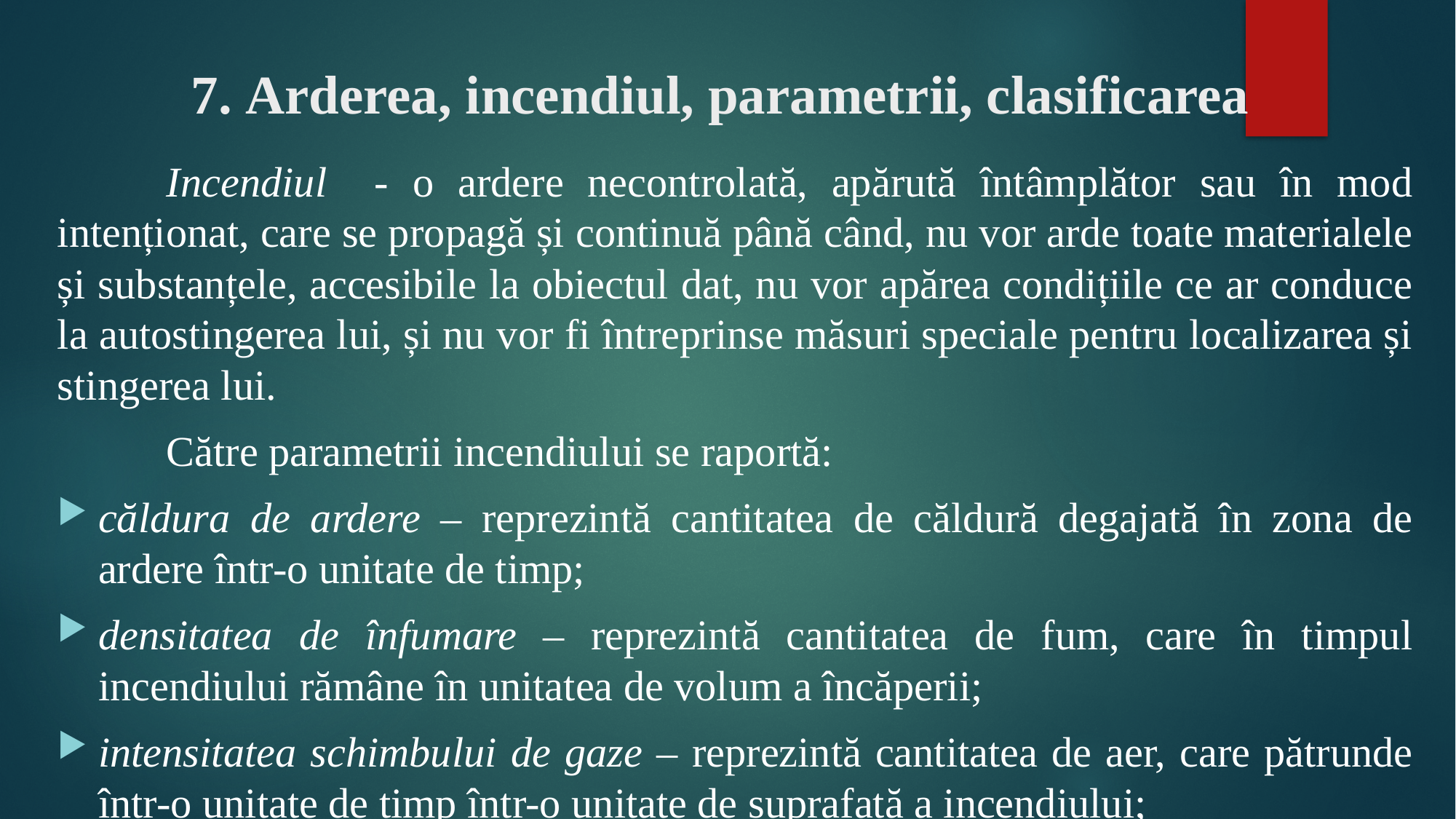

# 7. Arderea, incendiul, parametrii, clasificarea
	Incendiul  - o ardere necontrolată, apărută întâmplător sau în mod intenționat, care se propagă și continuă până când, nu vor arde toate materialele și substanțele, accesibile la obiectul dat, nu vor apărea condițiile ce ar conduce la autostingerea lui, și nu vor fi întreprinse măsuri speciale pentru localizarea și stingerea lui.
	Către parametrii incendiului se raportă:
căldura de ardere – reprezintă cantitatea de căldură degajată în zona de ardere într-o unitate de timp;
densitatea de înfumare – reprezintă cantitatea de fum, care în timpul incendiului rămâne în unitatea de volum a încăperii;
intensitatea schimbului de gaze – reprezintă cantitatea de aer, care pătrunde într-o unitate de timp într-o unitate de suprafață a incendiului;